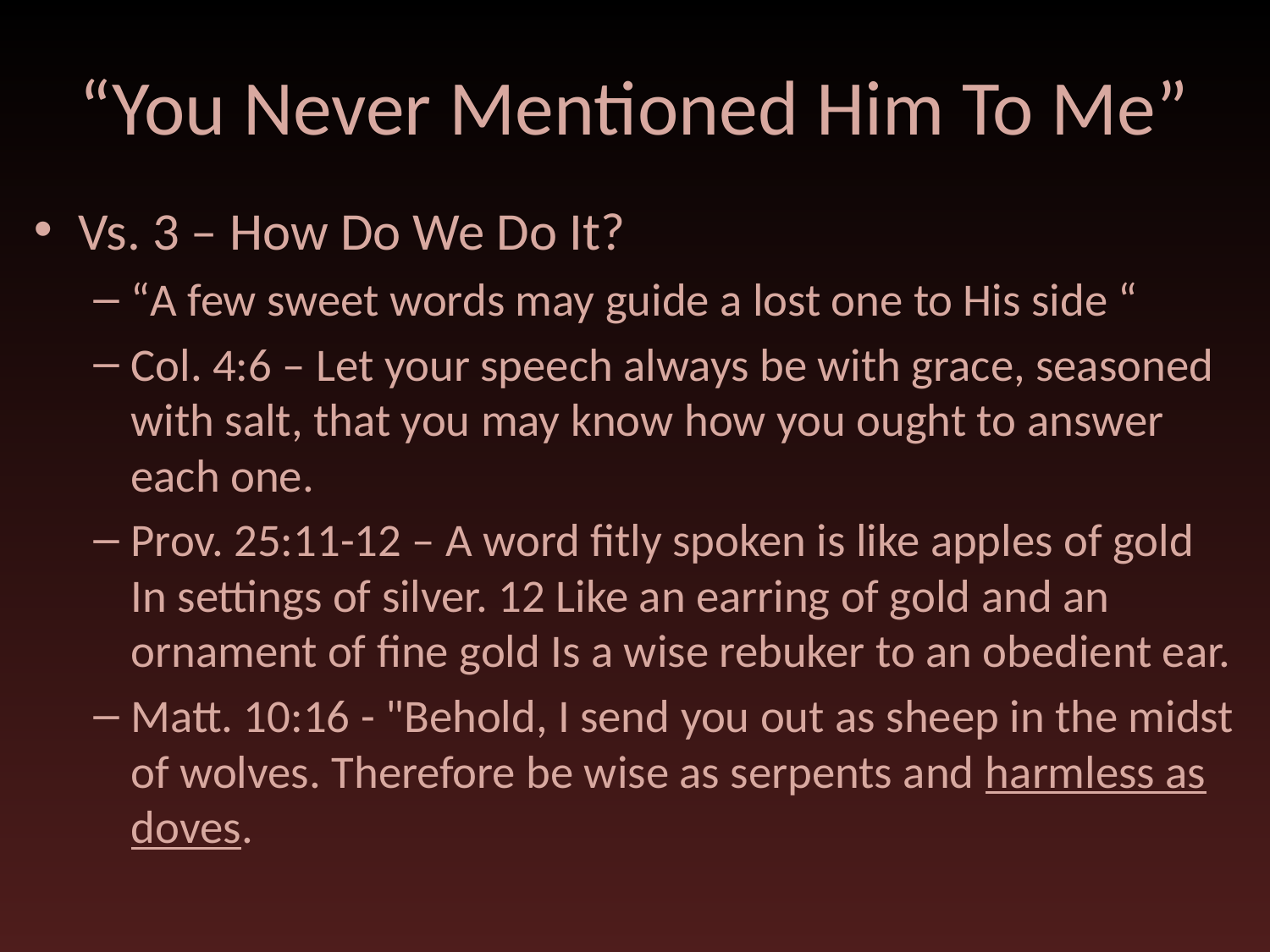

# “You Never Mentioned Him To Me”
Vs. 3 – How Do We Do It?
“A few sweet words may guide a lost one to His side “
Col. 4:6 – Let your speech always be with grace, seasoned with salt, that you may know how you ought to answer each one.
Prov. 25:11-12 – A word fitly spoken is like apples of gold In settings of silver. 12 Like an earring of gold and an ornament of fine gold Is a wise rebuker to an obedient ear.
Matt. 10:16 - "Behold, I send you out as sheep in the midst of wolves. Therefore be wise as serpents and harmless as doves.